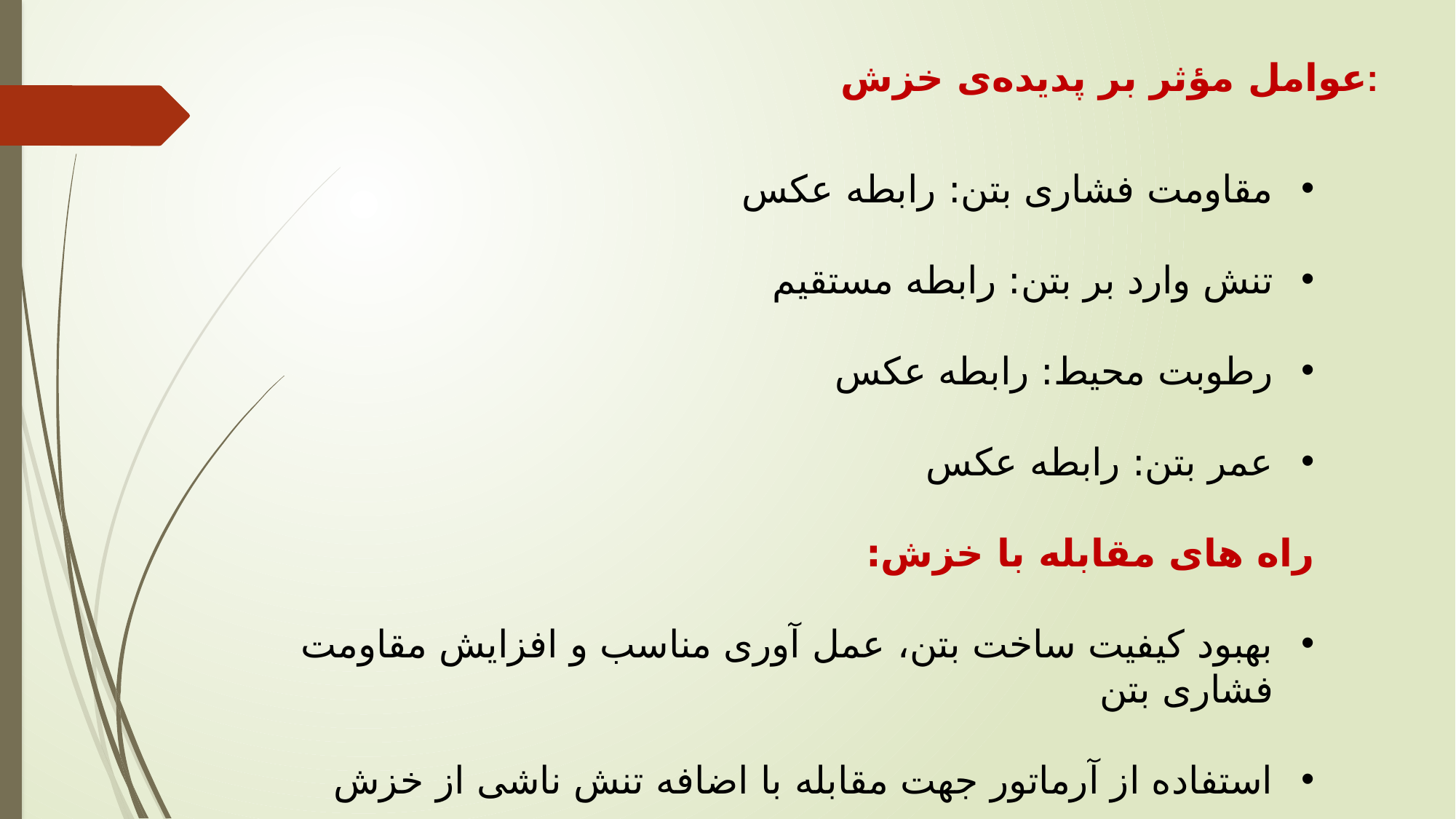

عوامل مؤثر بر پدیده‌ی خزش:
مقاومت فشاری بتن: رابطه عکس

تنش وارد بر بتن: رابطه مستقیم

رطوبت محیط: رابطه عکس

عمر بتن: رابطه عکس

راه های مقابله با خزش:

بهبود کیفیت ساخت بتن، عمل آوری مناسب و افزایش مقاومت فشاری بتن

استفاده از آرماتور جهت مقابله با اضافه تنش ناشی از خزش